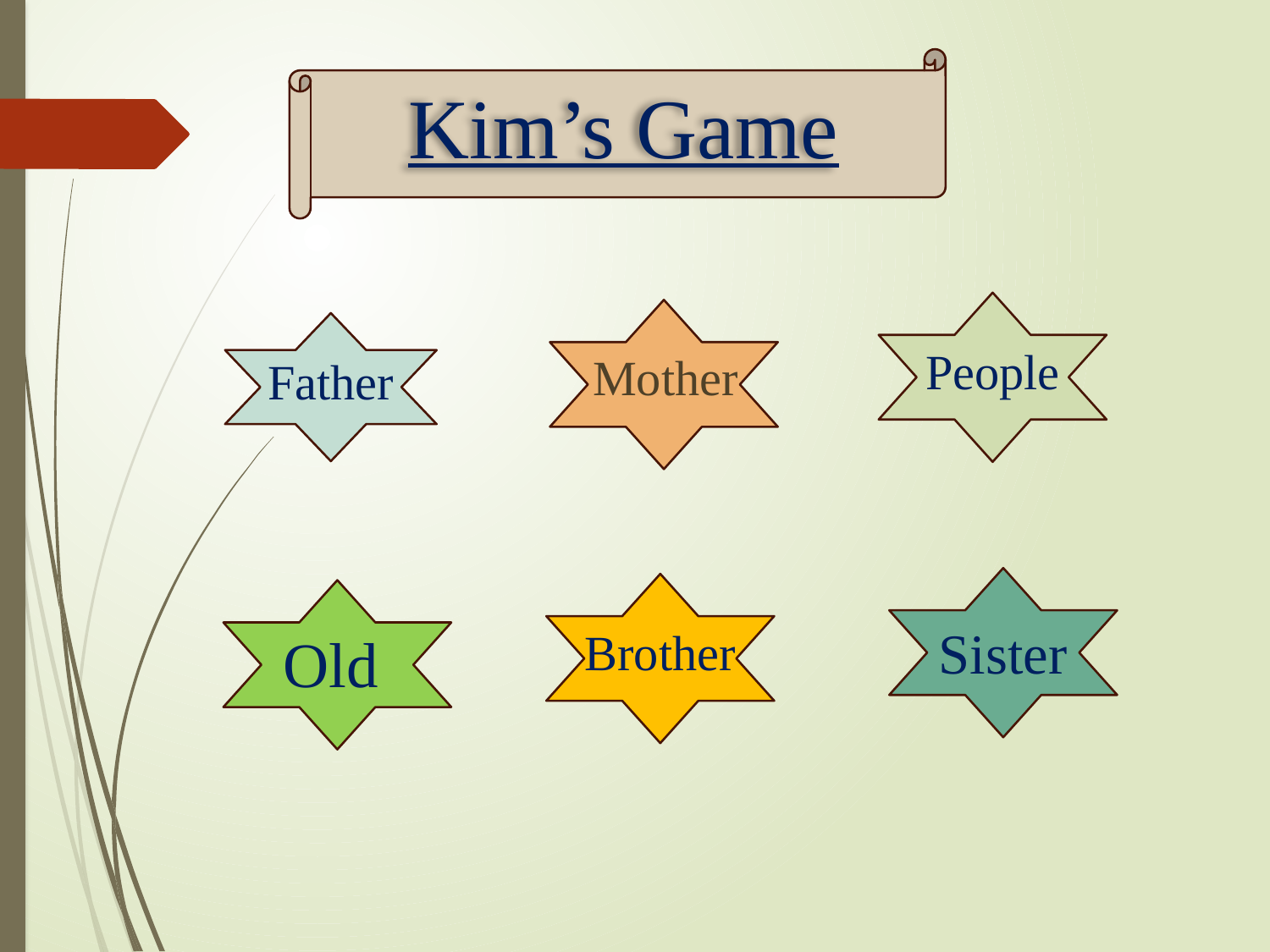

Kim’s Game
Father

Mother

People

Brother

Old

Sister